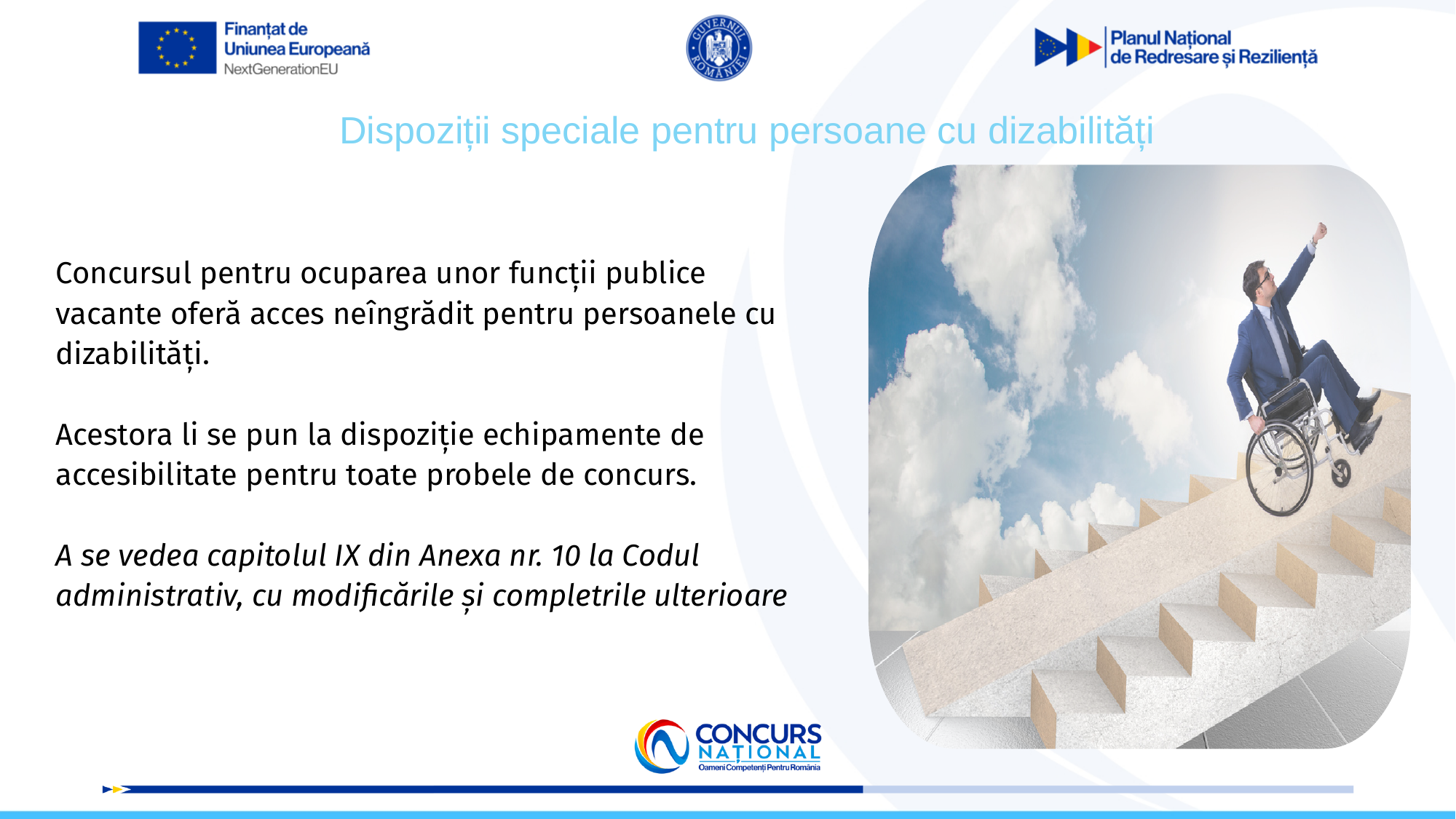

Dispoziții speciale pentru persoane cu dizabilități

Concursul pentru ocuparea unor funcții publice vacante oferă acces neîngrădit pentru persoanele cu dizabilități.

Acestora li se pun la dispoziție echipamente de accesibilitate pentru toate probele de concurs.

A se vedea capitolul IX din Anexa nr. 10 la Codul administrativ, cu modificările și completrile ulterioare